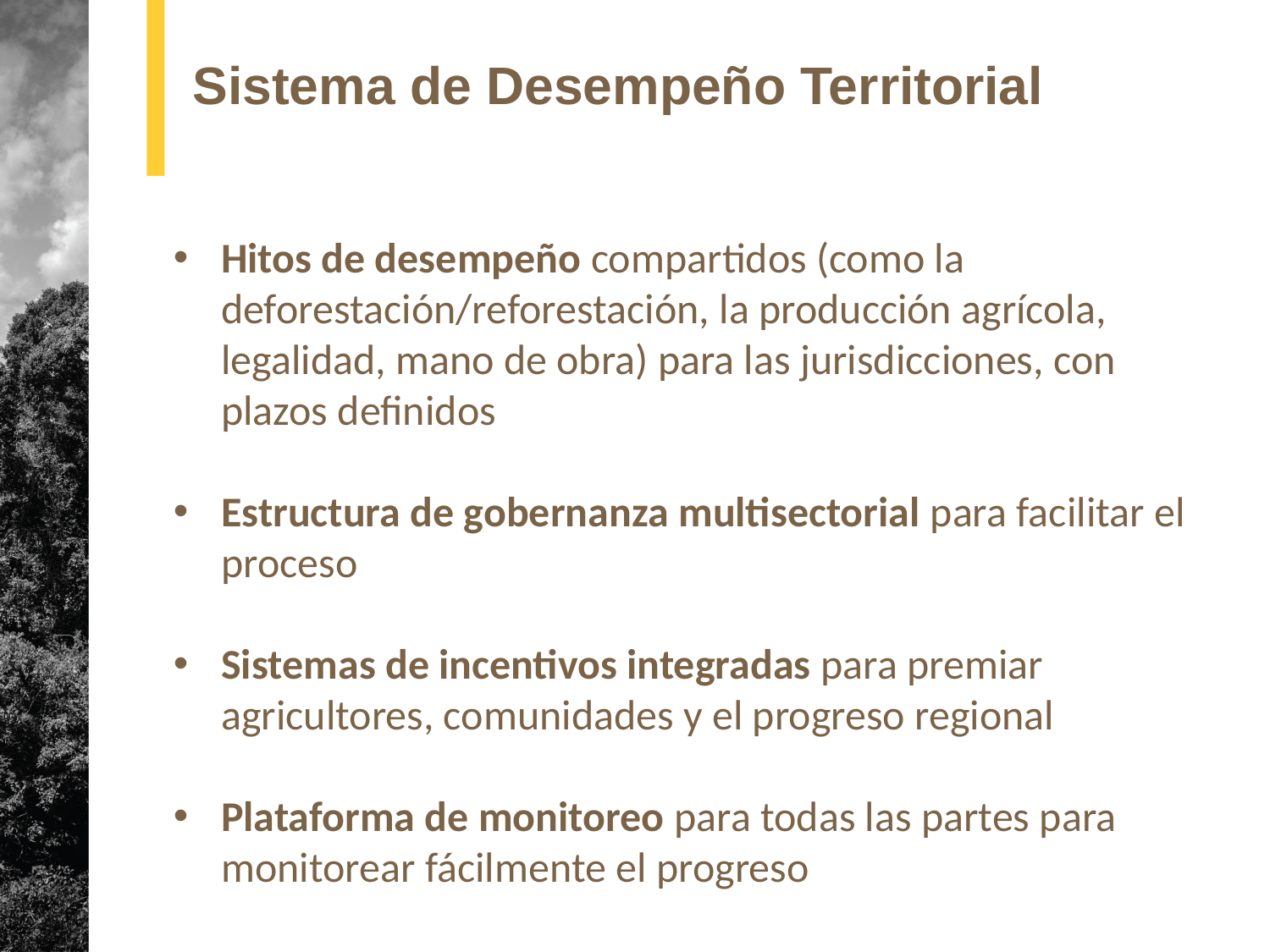

# Sistema de Desempeño Territorial
Hitos de desempeño compartidos (como la deforestación/reforestación, la producción agrícola, legalidad, mano de obra) para las jurisdicciones, con plazos definidos

Estructura de gobernanza multisectorial para facilitar el proceso

Sistemas de incentivos integradas para premiar agricultores, comunidades y el progreso regional

Plataforma de monitoreo para todas las partes para monitorear fácilmente el progreso